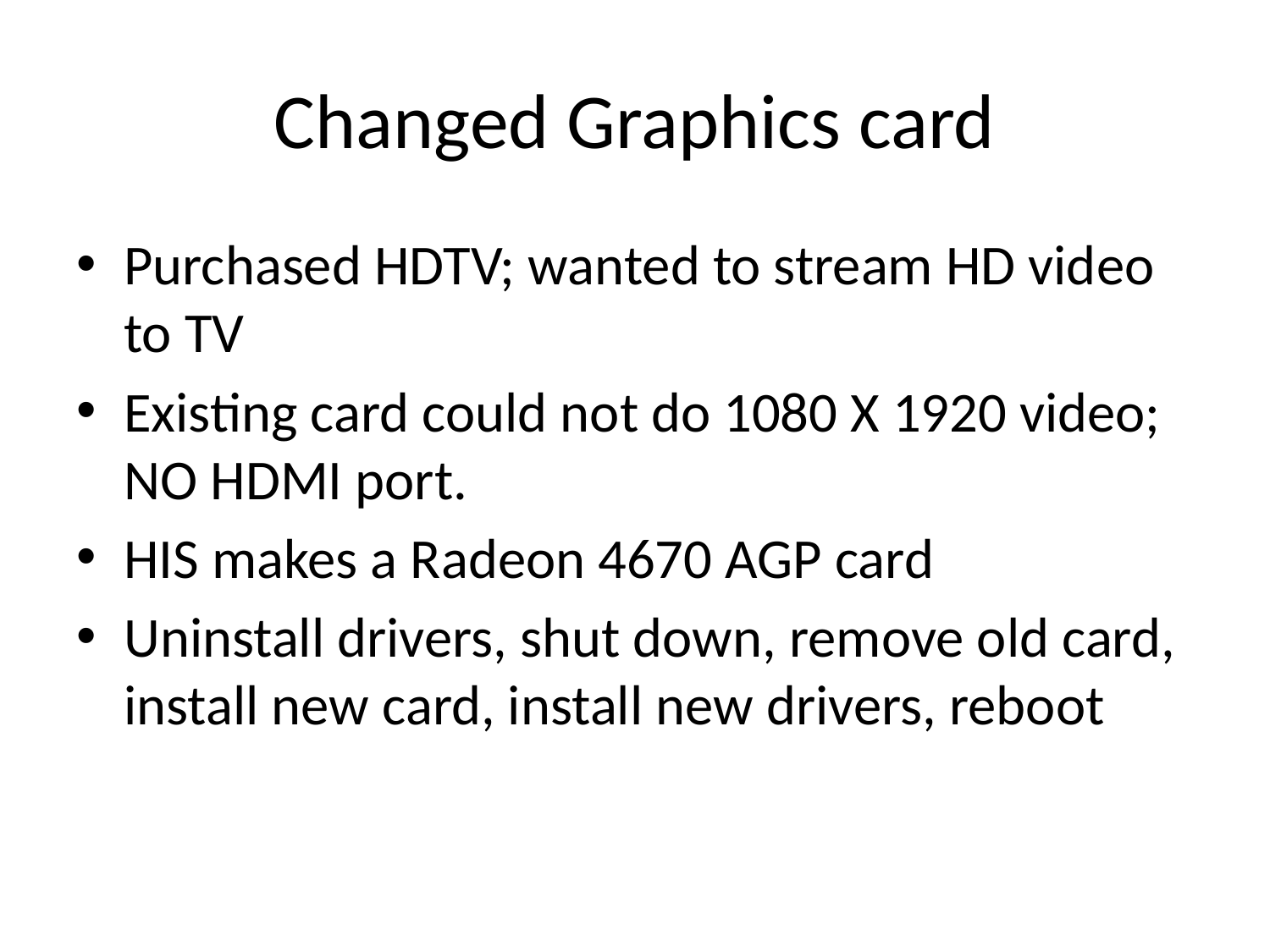

# Changed Graphics card
Purchased HDTV; wanted to stream HD video to TV
Existing card could not do 1080 X 1920 video; NO HDMI port.
HIS makes a Radeon 4670 AGP card
Uninstall drivers, shut down, remove old card, install new card, install new drivers, reboot